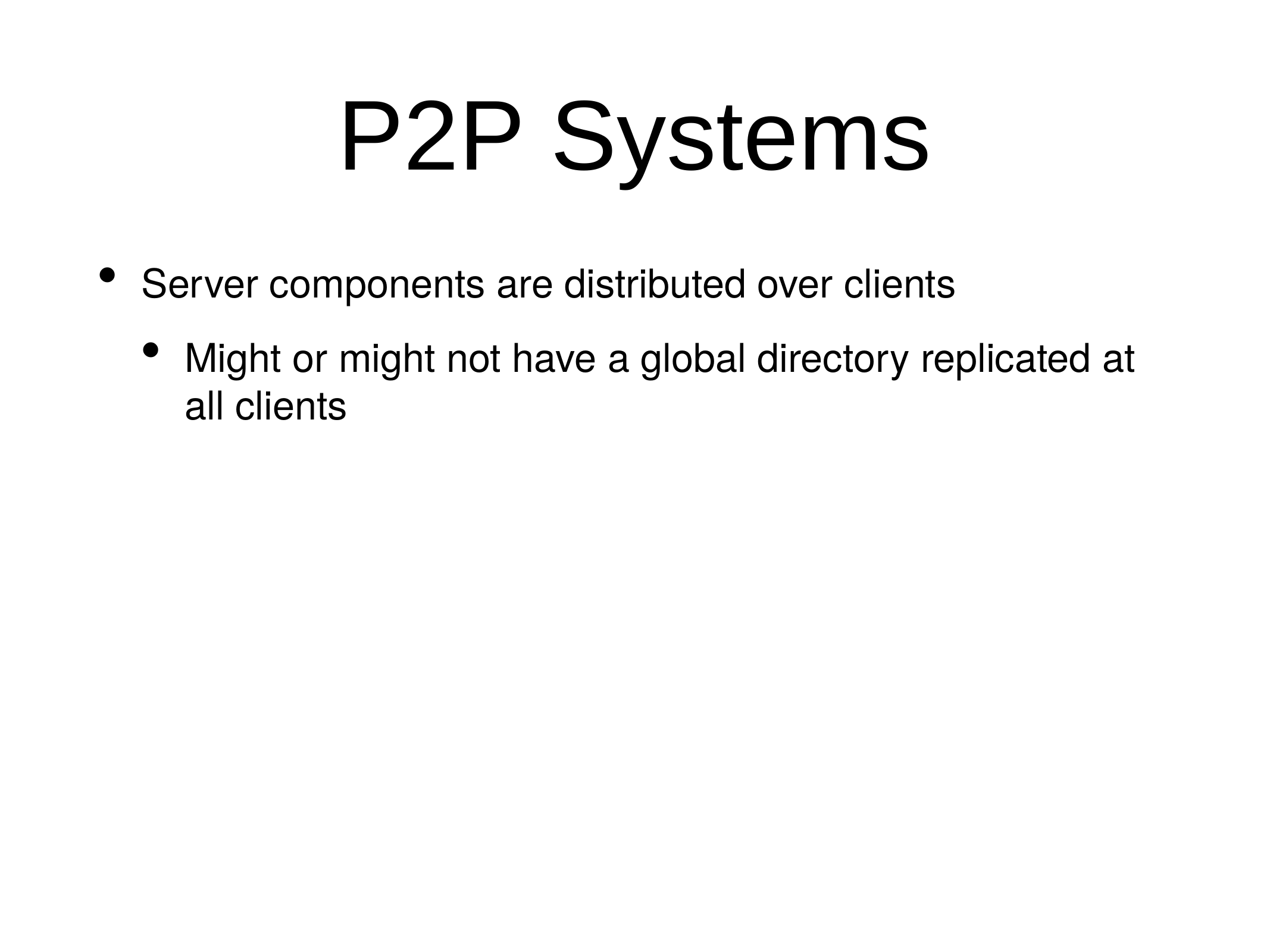

# P2P Systems
Server components are distributed over clients
Might or might not have a global directory replicated at all clients